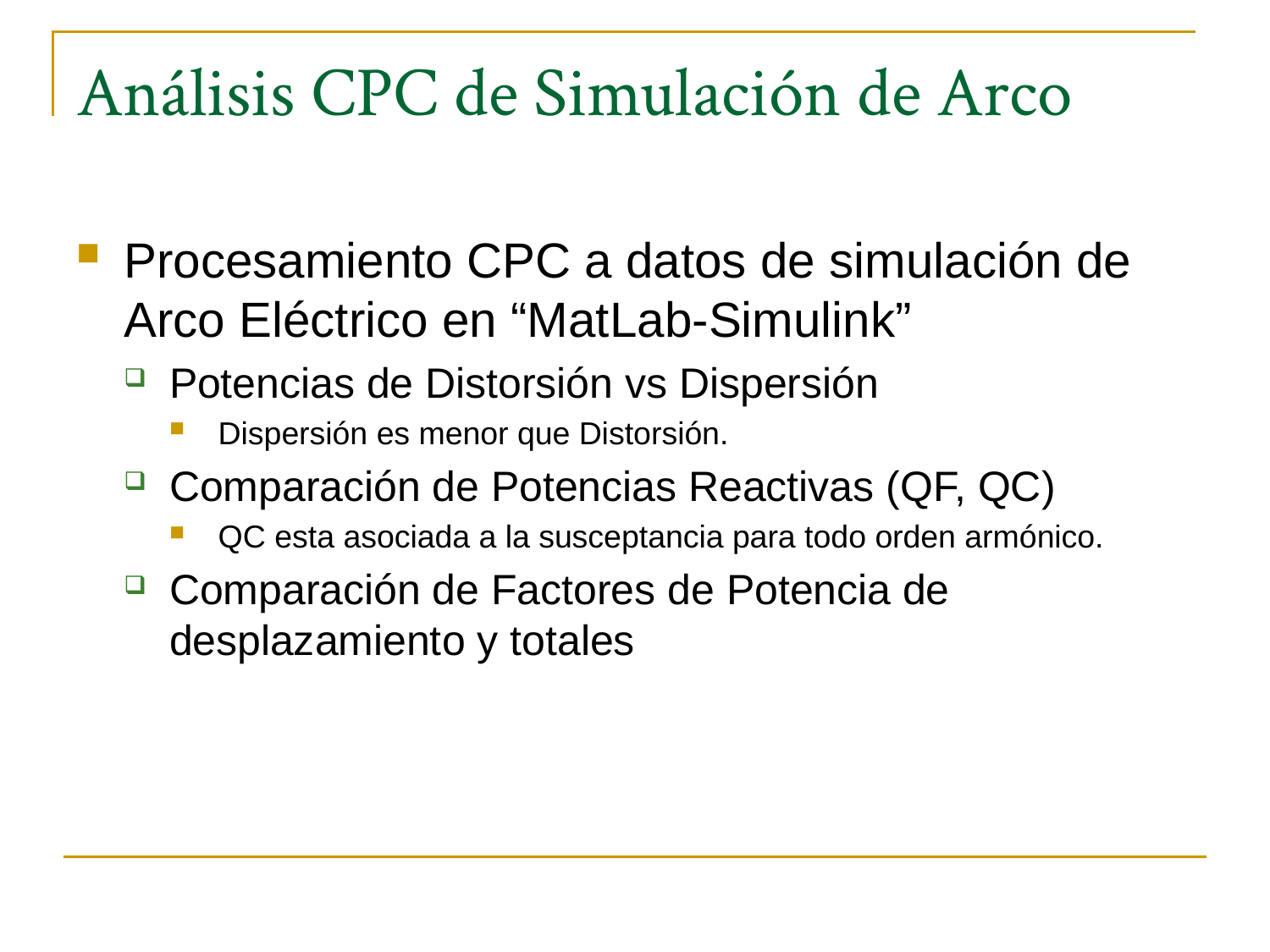

# Análisis CPC de Simulación de Arco
Procesamiento CPC a datos de simulación de Arco Eléctrico en “MatLab-Simulink”
Potencias de Distorsión vs Dispersión
Dispersión es menor que Distorsión.
Comparación de Potencias Reactivas (QF, QC)
QC esta asociada a la susceptancia para todo orden armónico.
Comparación de Factores de Potencia de desplazamiento y totales